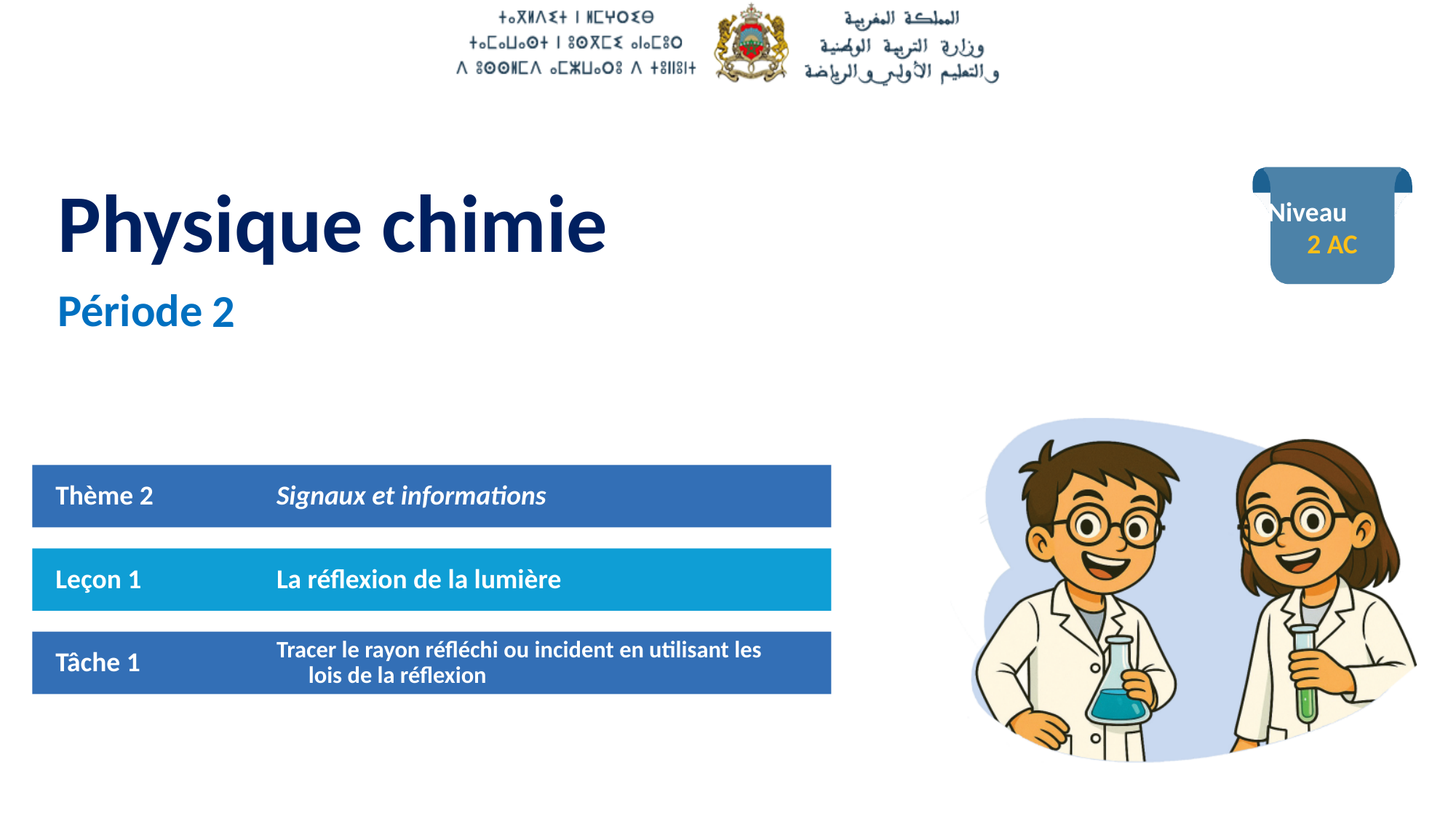

2 AC
2
Thème 2
Signaux et informations
Leçon 1
La réflexion de la lumière
Tâche 1
Tracer le rayon réfléchi ou incident en utilisant les    lois de la réflexion